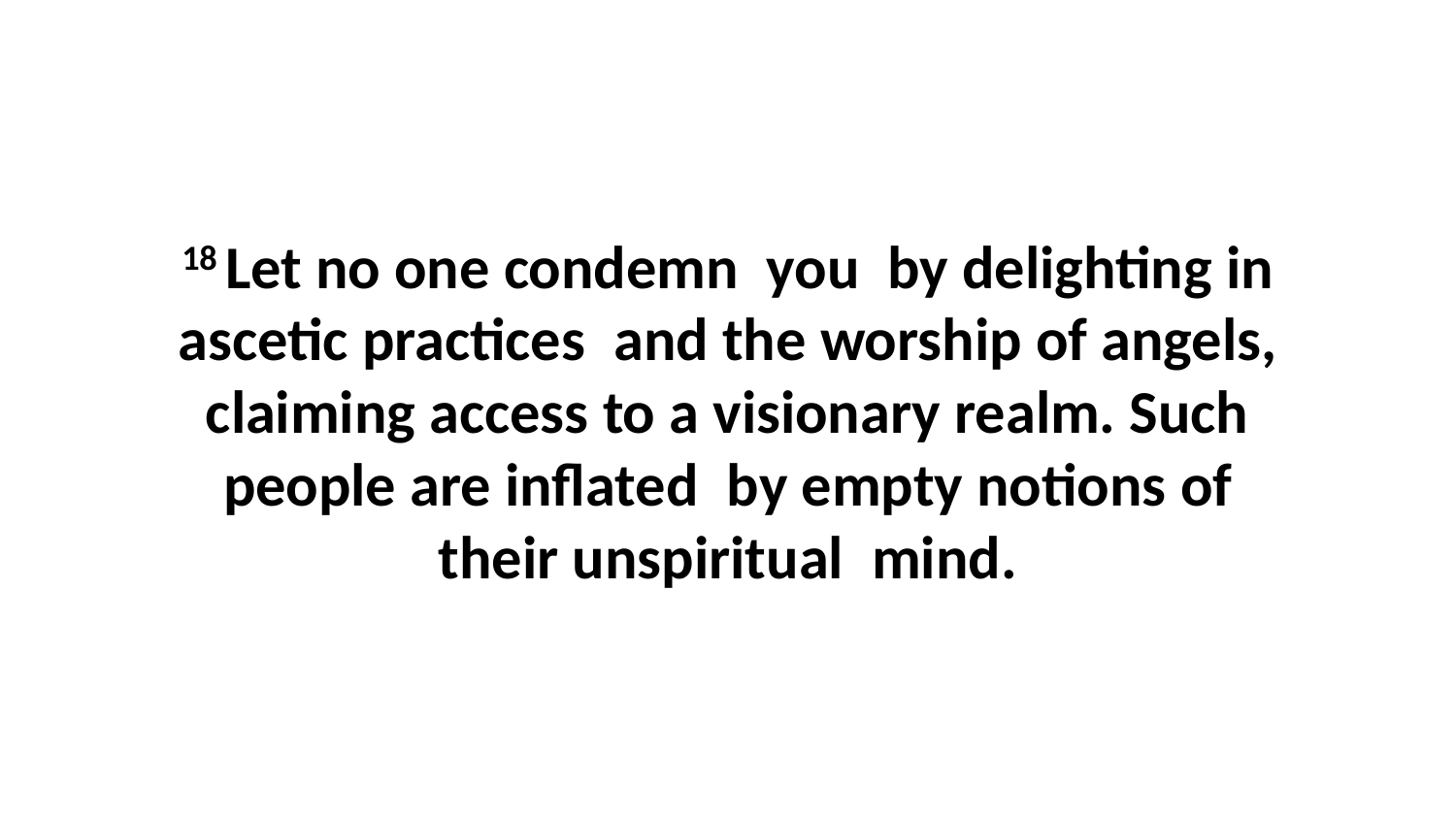

18 Let no one condemn  you  by delighting in ascetic practices  and the worship of angels, claiming access to a visionary realm. Such people are inflated  by empty notions of their unspiritual  mind.